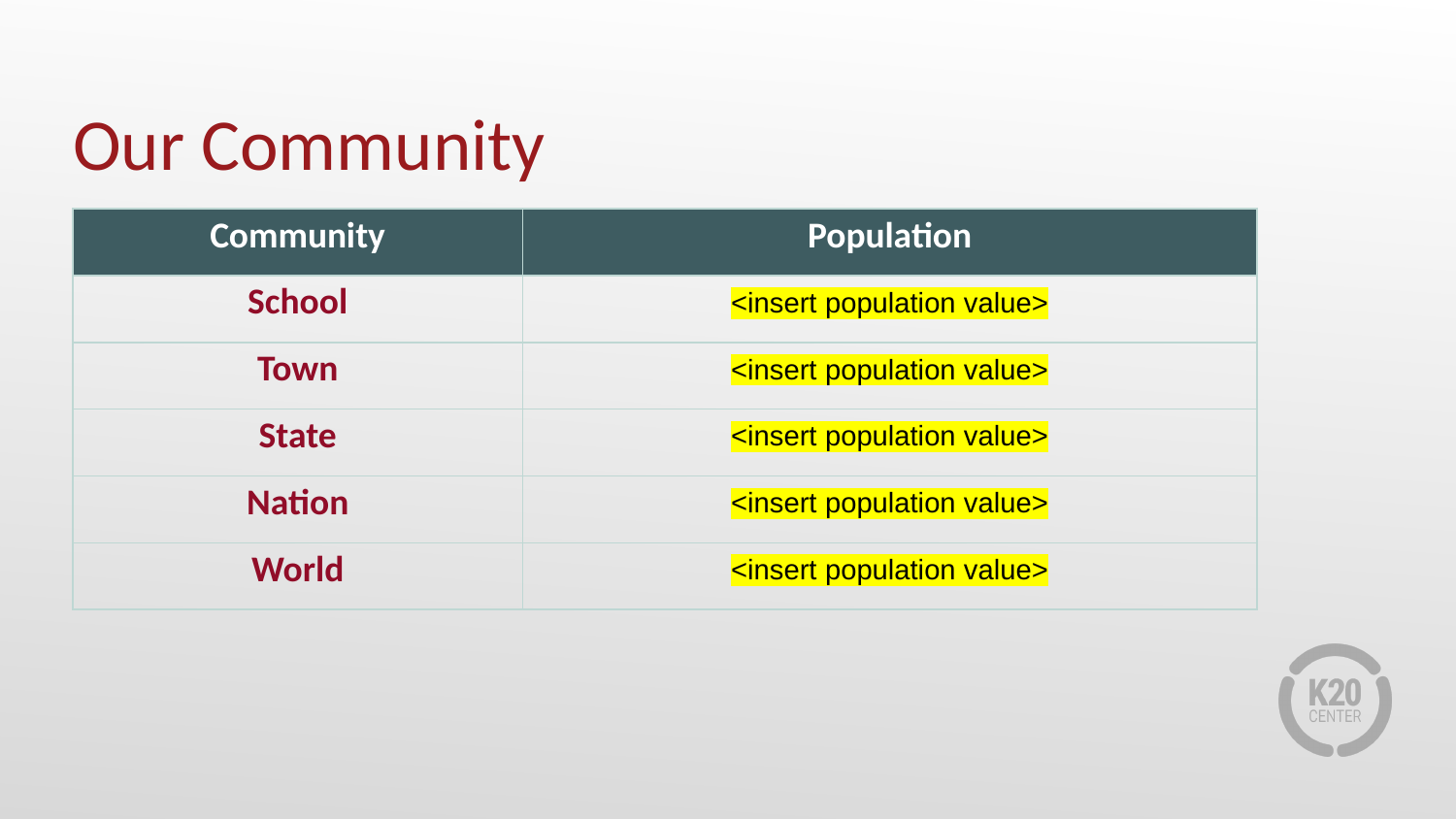

# Our Community
| Community | Population |
| --- | --- |
| School | <insert population value> |
| Town | <insert population value> |
| State | <insert population value> |
| Nation | <insert population value> |
| World | <insert population value> |